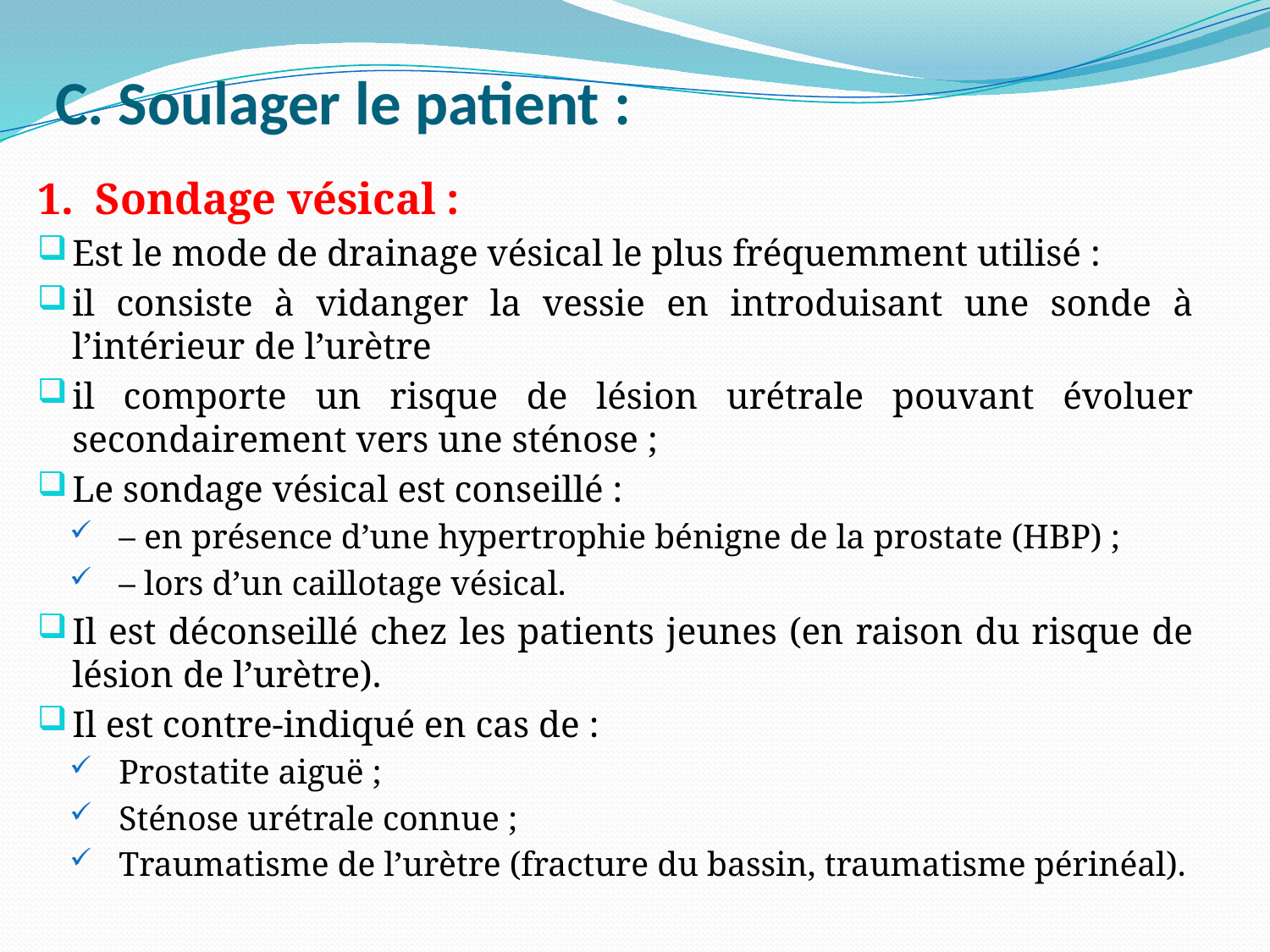

# C. Soulager le patient :
1.  Sondage vésical :
Est le mode de drainage vésical le plus fréquemment utilisé :
il consiste à vidanger la vessie en introduisant une sonde à l’intérieur de l’urètre
il comporte un risque de lésion urétrale pouvant évoluer secondairement vers une sténose ;
Le sondage vésical est conseillé :
– en présence d’une hypertrophie bénigne de la prostate (HBP) ;
– lors d’un caillotage vésical.
Il est déconseillé chez les patients jeunes (en raison du risque de lésion de l’urètre).
Il est contre-indiqué en cas de :
Prostatite aiguë ;
Sténose urétrale connue ;
Traumatisme de l’urètre (fracture du bassin, traumatisme périnéal).